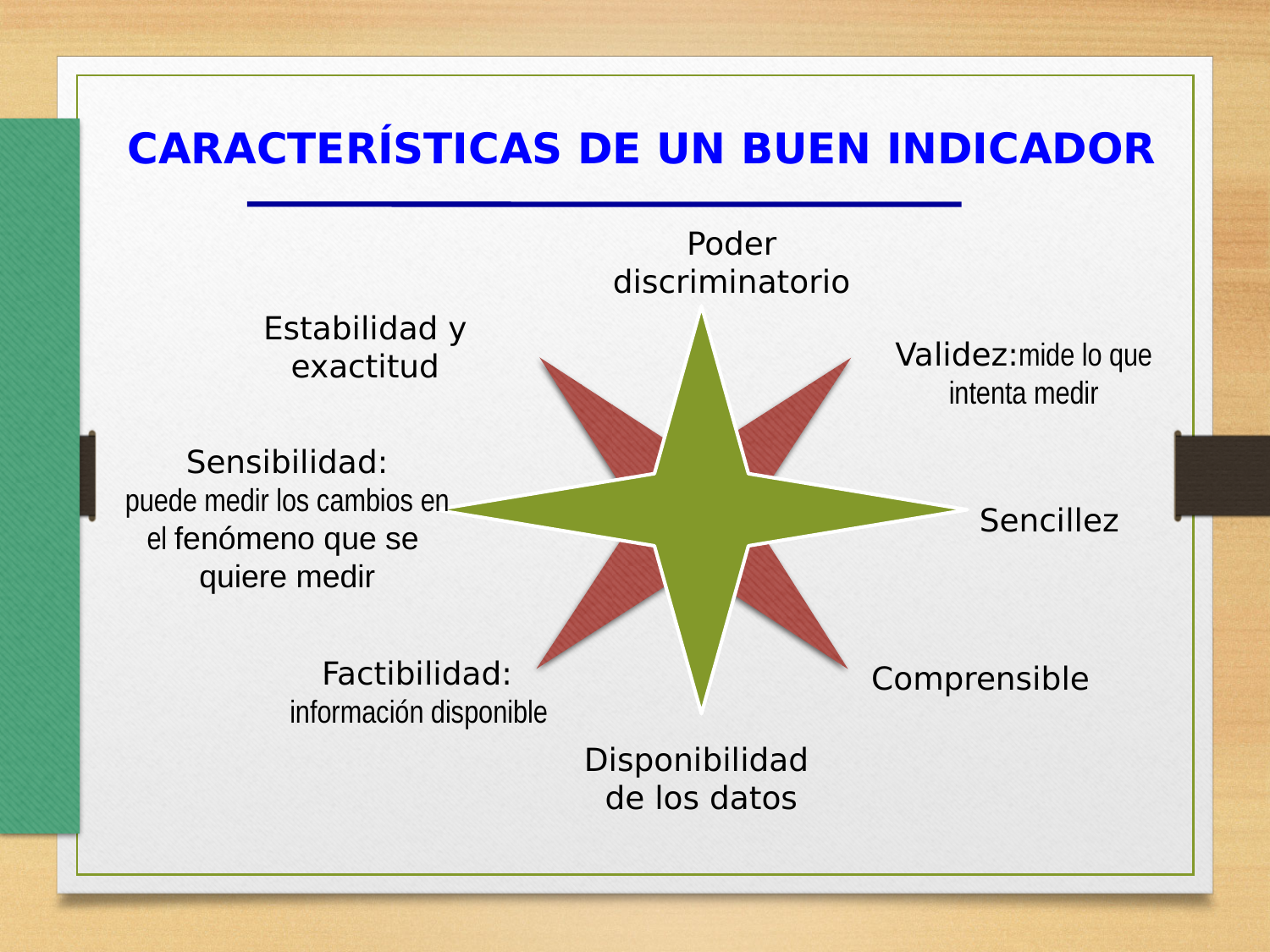

CARACTERÍSTICAS DE UN BUEN INDICADOR

Poder discriminatorio

Estabilidad y exactitud

Validez:mide lo que intenta medir

Sensibilidad:
puede medir los cambios en el fenómeno que se
quiere medir
Sencillez
Factibilidad:
información disponible
Comprensible
Disponibilidad
de los datos